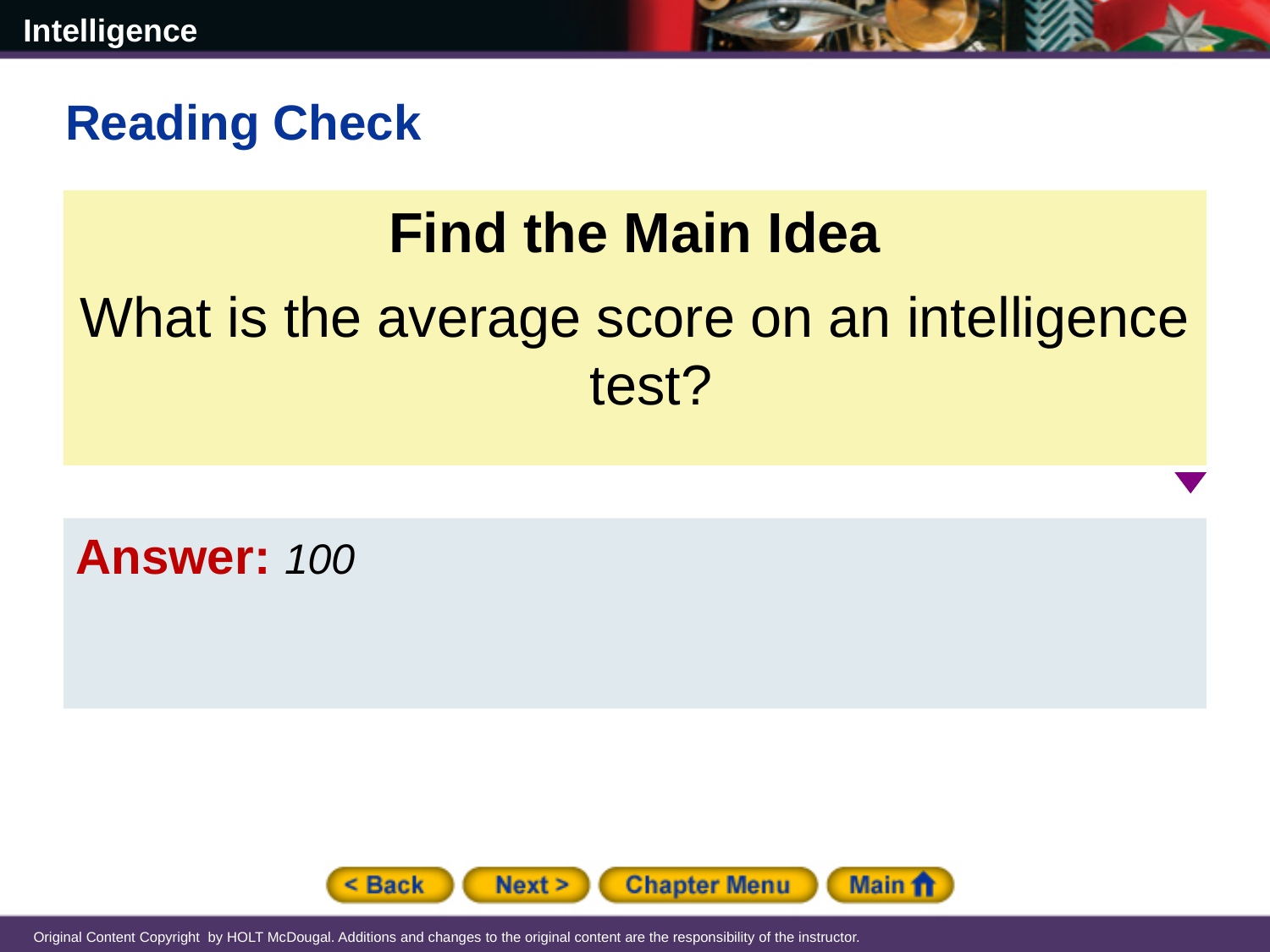

Reading Check
Find the Main Idea
What is the average score on an intelligence test?

Answer: 100